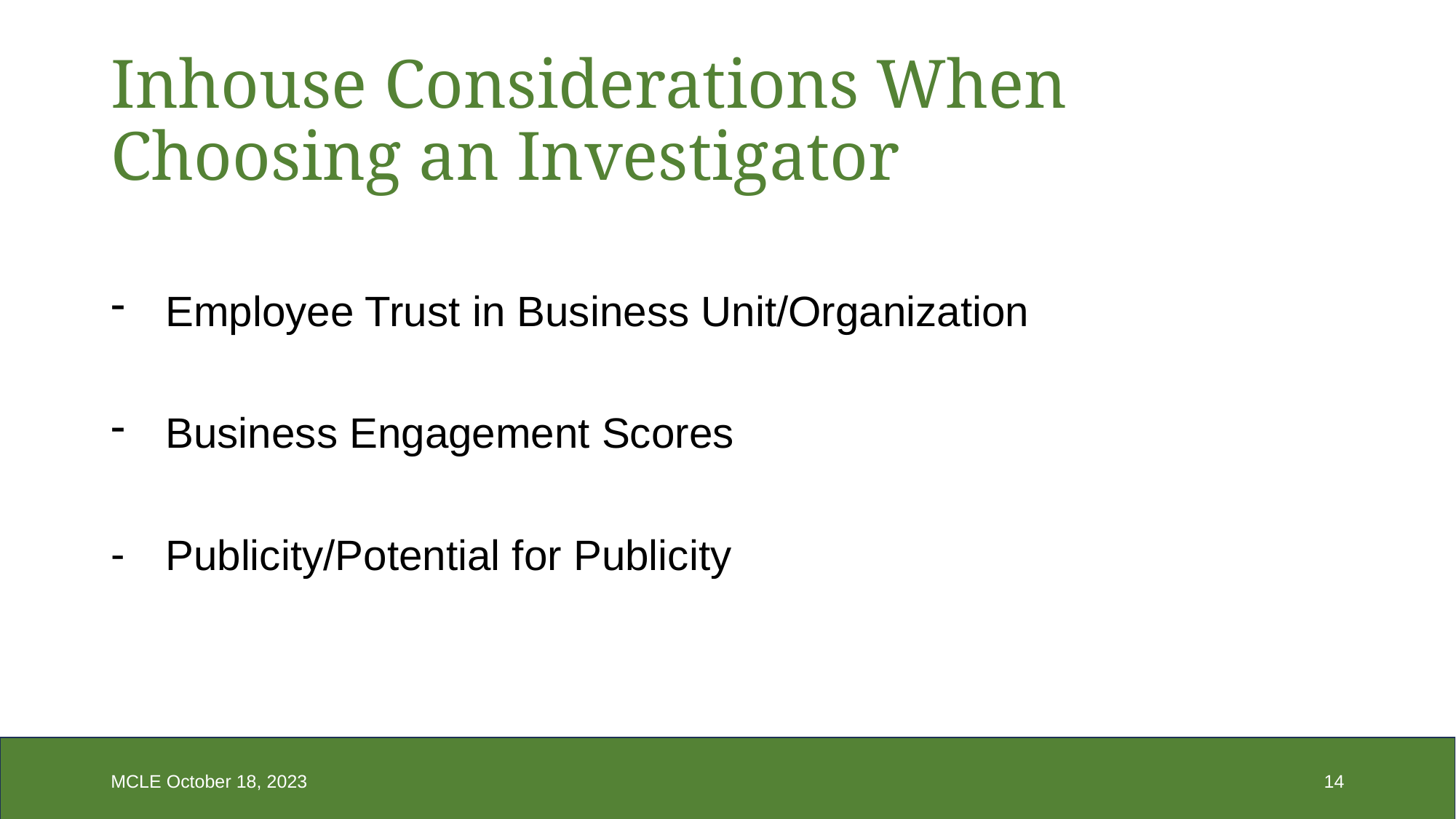

# Inhouse Considerations When Choosing an Investigator

Employee Trust in Business Unit/Organization

Business Engagement Scores

Publicity/Potential for Publicity

MCLE October 18, 2023
14